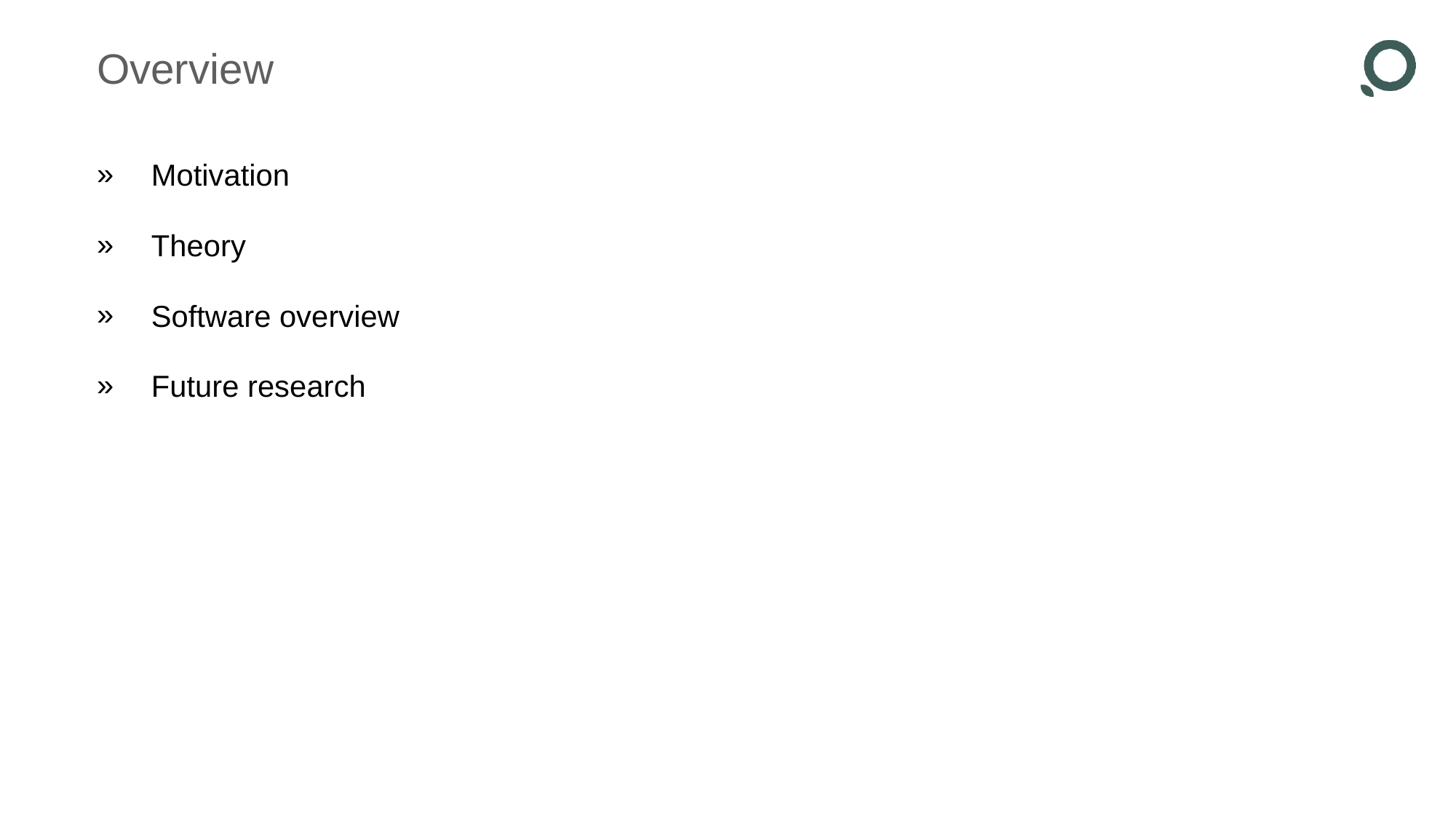

# Overview
Motivation
Theory
Software overview
Future research